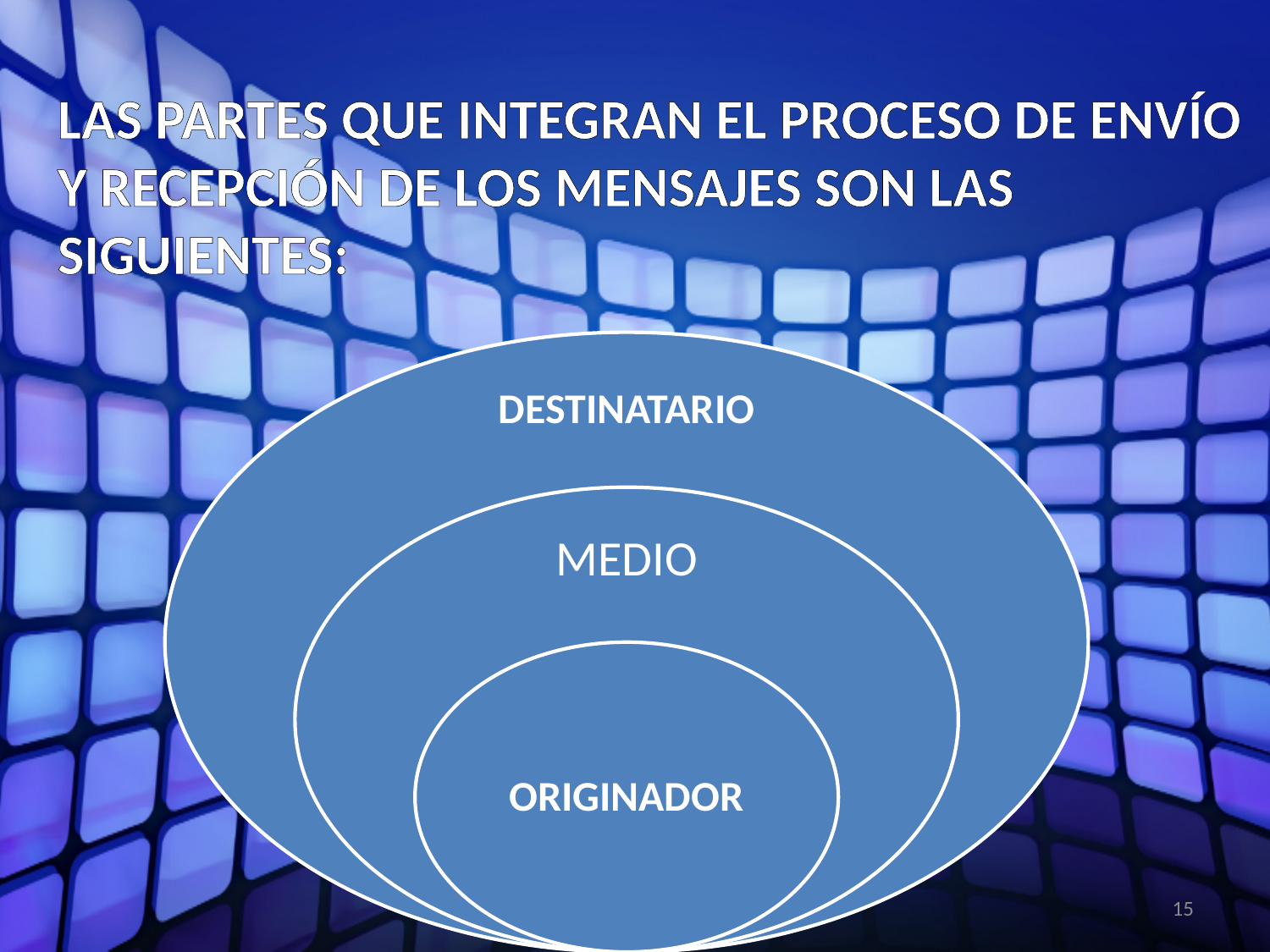

LAS PARTES QUE INTEGRAN EL PROCESO DE ENVÍO Y RECEPCIÓN DE LOS MENSAJES SON LAS SIGUIENTES:
DESTINATARIO
MEDIO
ORIGINADOR
15